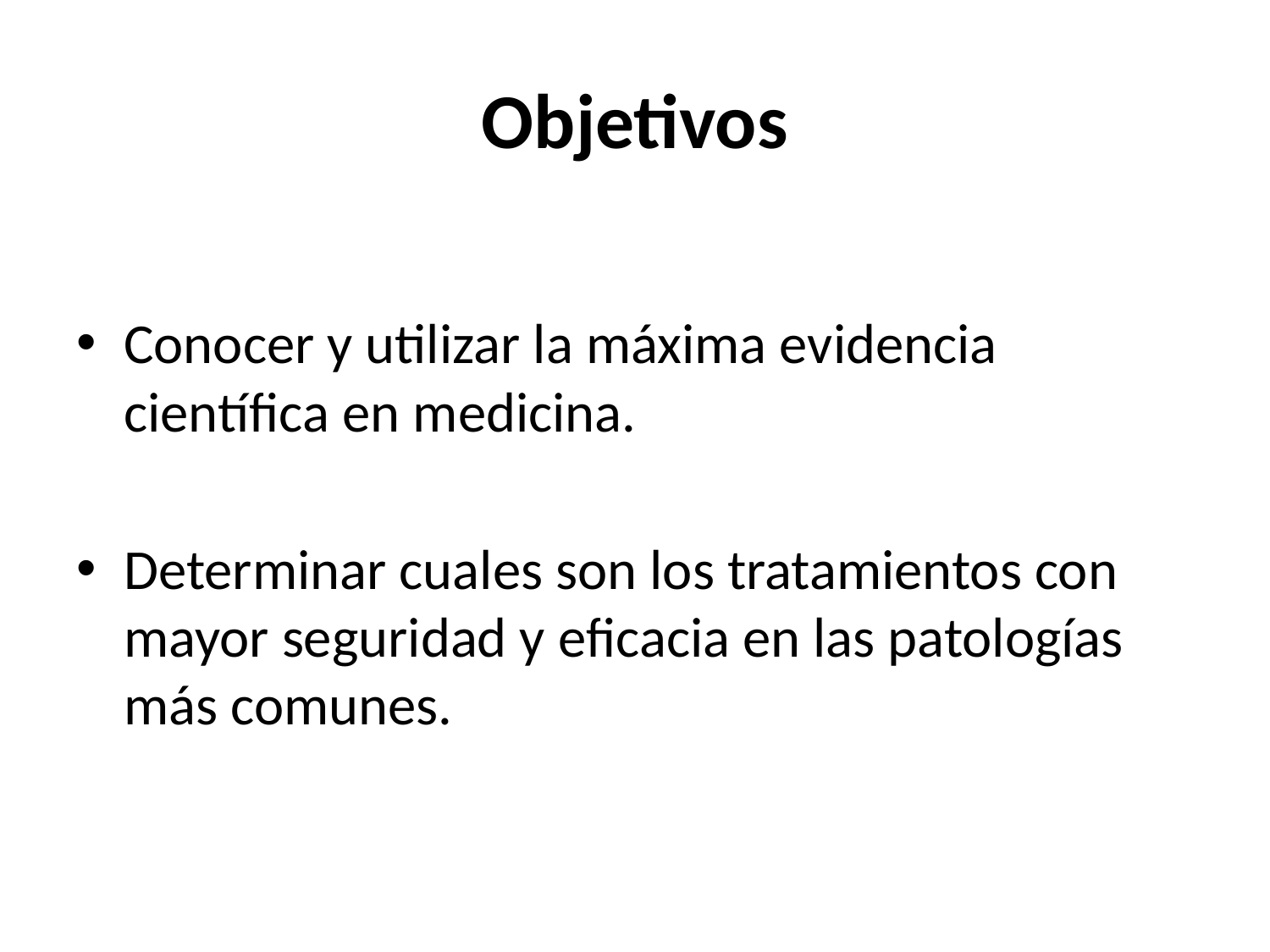

# Objetivos

Conocer y utilizar la máxima evidencia científica en medicina.

Determinar cuales son los tratamientos con mayor seguridad y eficacia en las patologías más comunes.